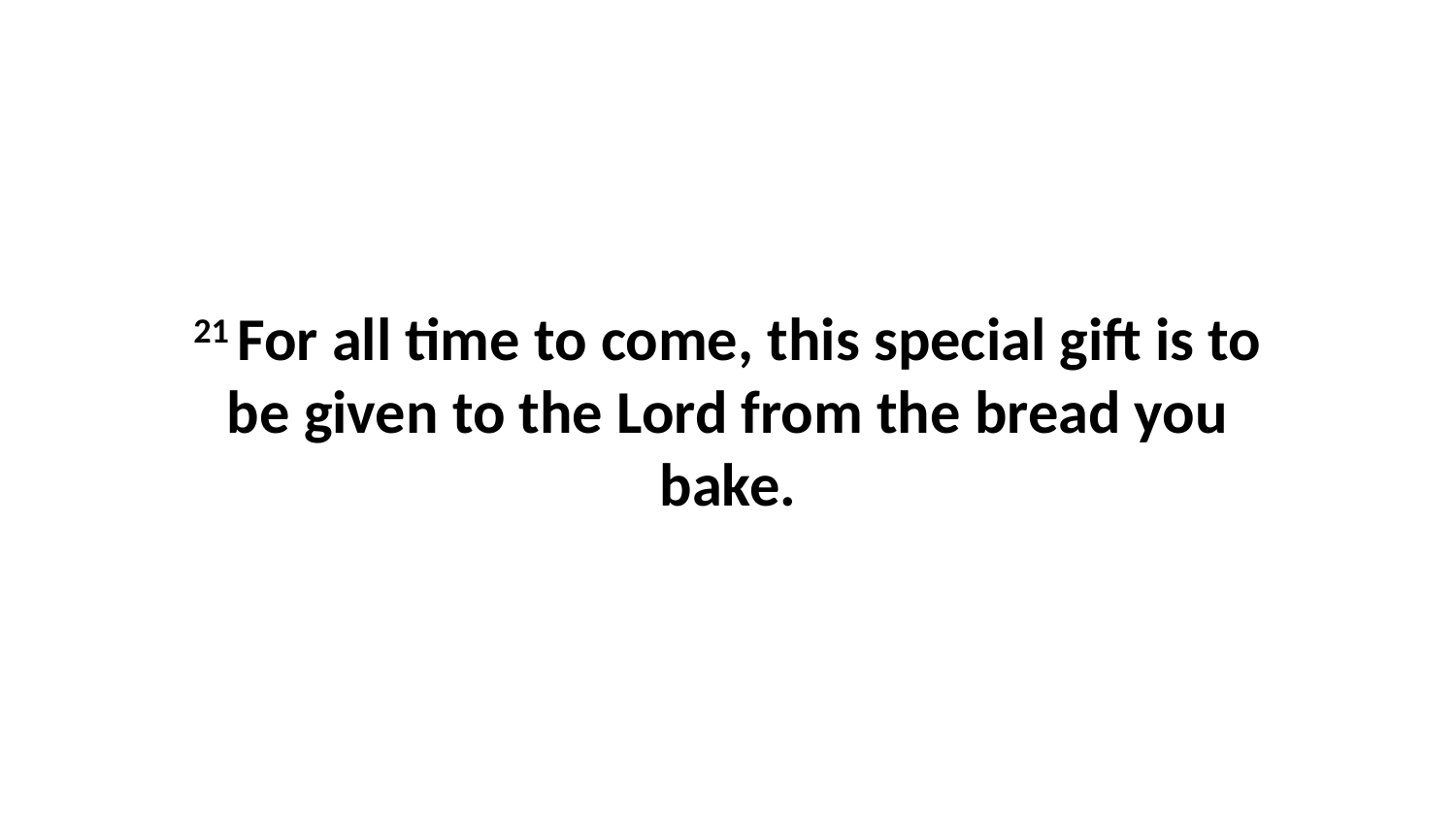

21 For all time to come, this special gift is to be given to the Lord from the bread you bake.